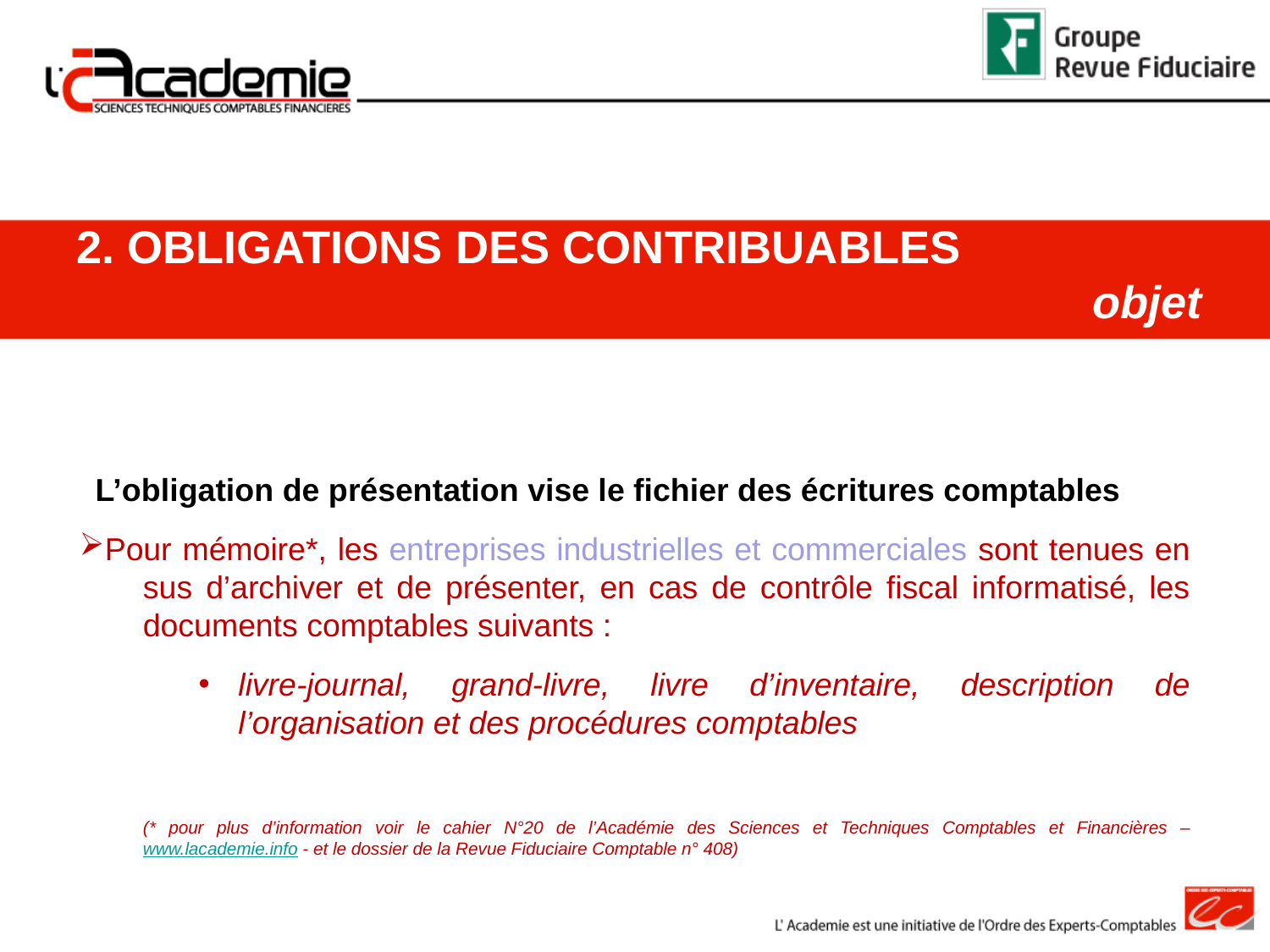

2. OBLIGATIONS DES CONTRIBUABLES
								objet

L’obligation de présentation vise le fichier des écritures comptables
Pour mémoire*, les entreprises industrielles et commerciales sont tenues en sus d’archiver et de présenter, en cas de contrôle fiscal informatisé, les documents comptables suivants :
livre-journal, grand-livre, livre d’inventaire, description de l’organisation et des procédures comptables

(* pour plus d’information voir le cahier N°20 de l’Académie des Sciences et Techniques Comptables et Financières – www.lacademie.info - et le dossier de la Revue Fiduciaire Comptable n° 408)